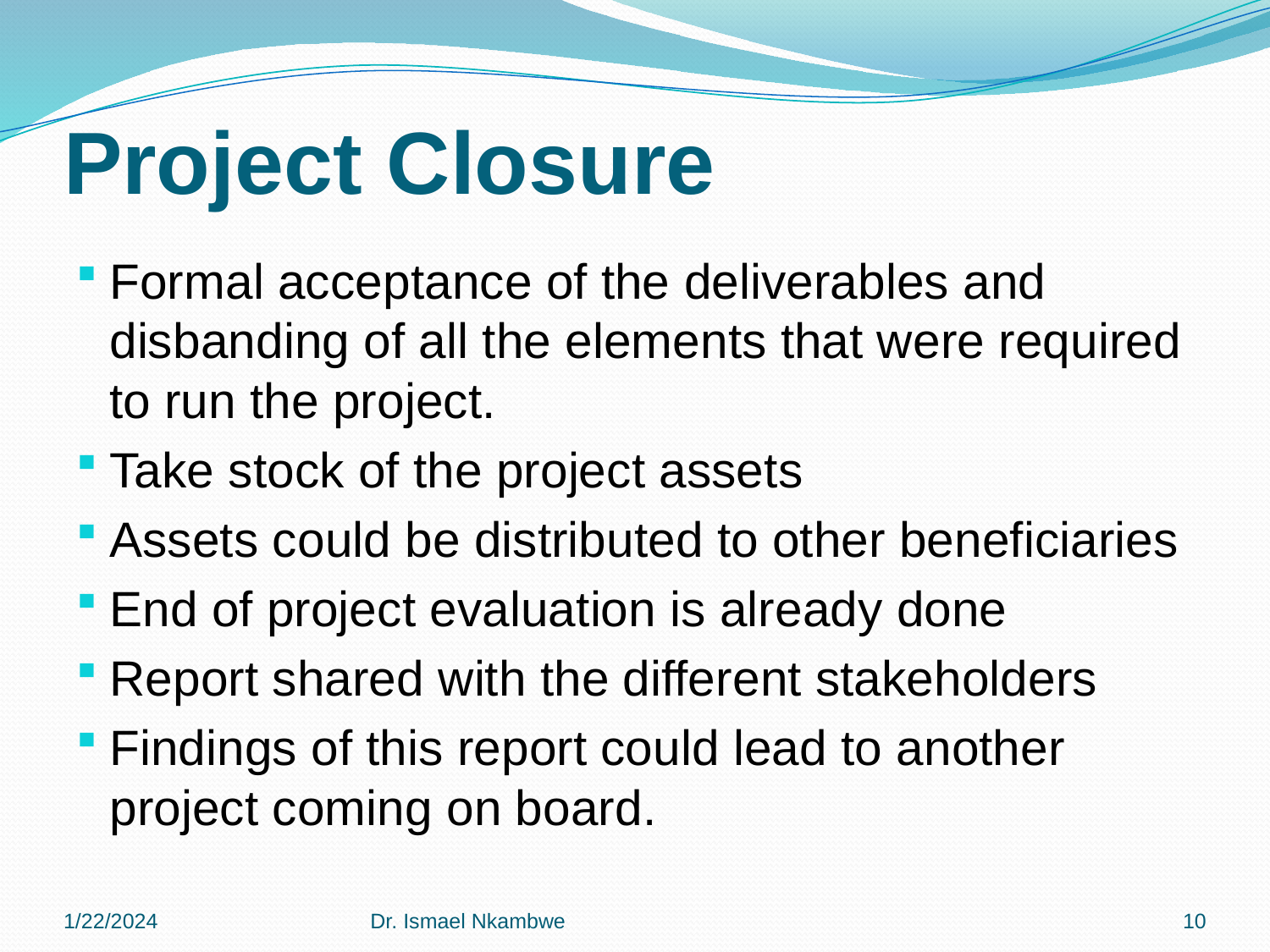

# Project Closure
Formal acceptance of the deliverables and disbanding of all the elements that were required to run the project.
Take stock of the project assets
Assets could be distributed to other beneficiaries
End of project evaluation is already done
Report shared with the different stakeholders
Findings of this report could lead to another project coming on board.

1/22/2024
Dr. Ismael Nkambwe
10